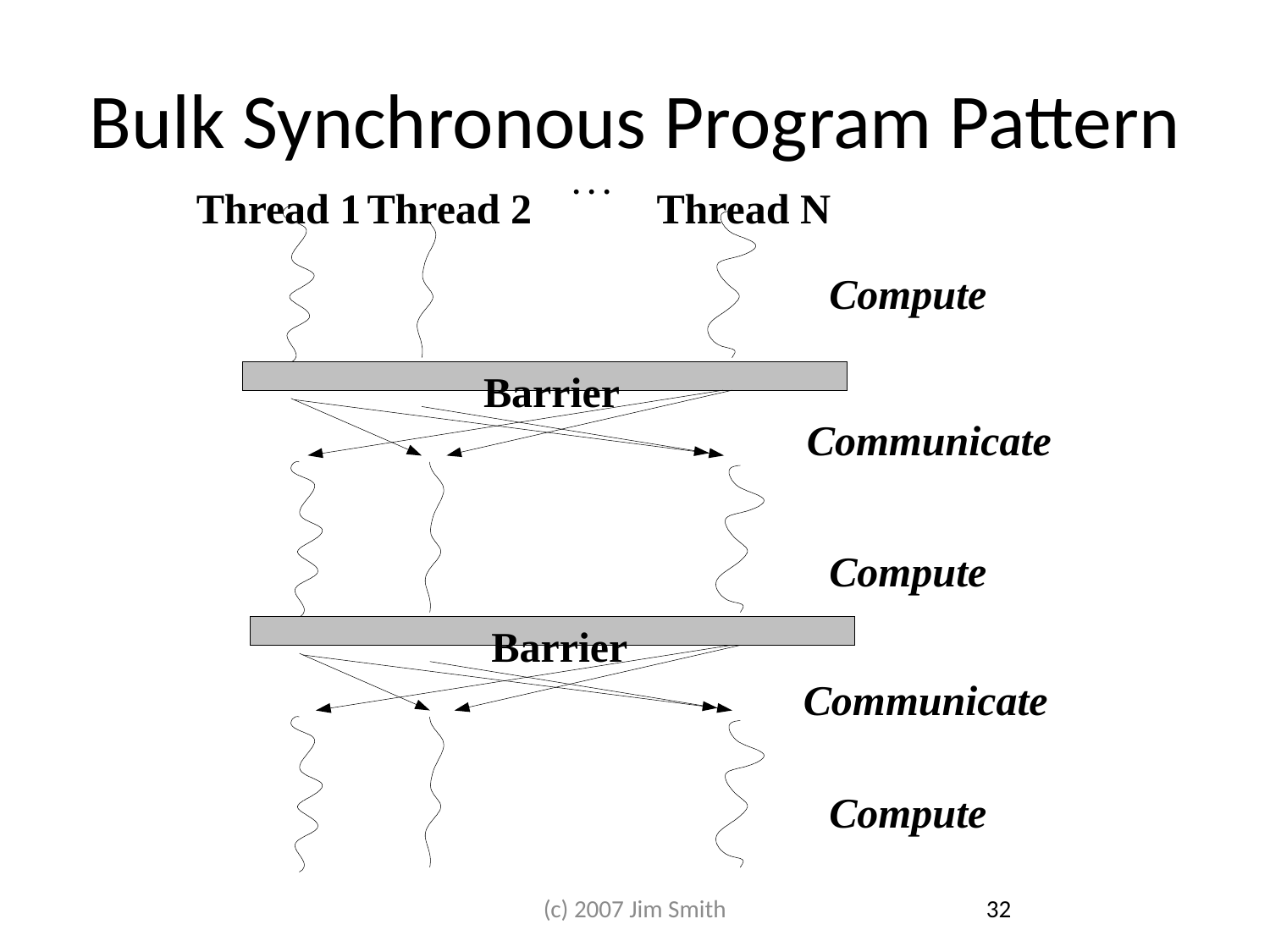

# Bulk Synchronous Program Pattern

. . .
Thread 1
Thread 2
Thread N

Compute

Barrier

Communicate

Compute

Barrier

Communicate

Compute
(c) 2007 Jim Smith
32